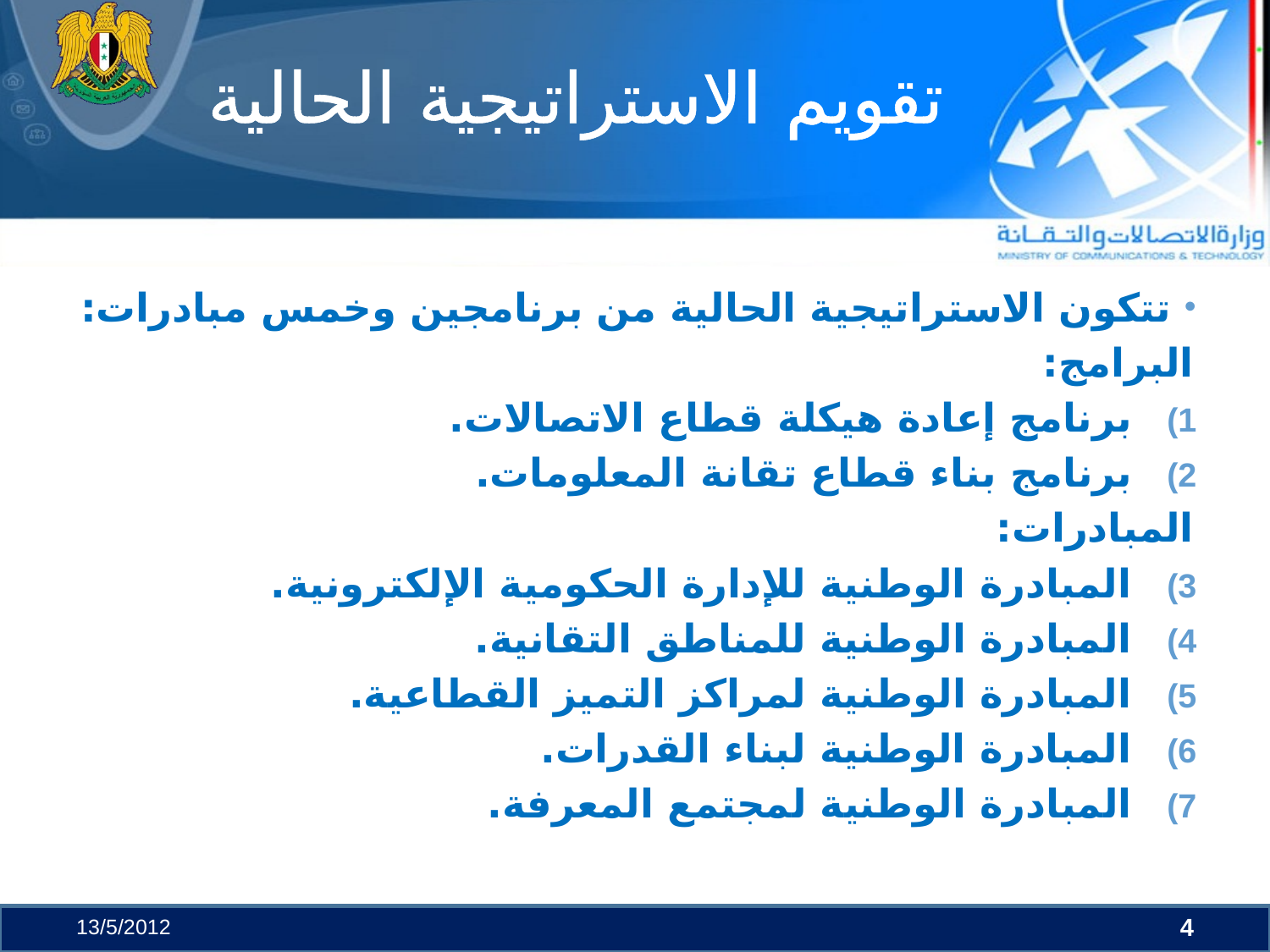

# تقويم الاستراتيجية الحالية
تتكون الاستراتيجية الحالية من برنامجين وخمس مبادرات:
البرامج:
برنامج إعادة هيكلة قطاع الاتصالات.
برنامج بناء قطاع تقانة المعلومات.
المبادرات:
المبادرة الوطنية للإدارة الحكومية الإلكترونية.
المبادرة الوطنية للمناطق التقانية.
المبادرة الوطنية لمراكز التميز القطاعية.
المبادرة الوطنية لبناء القدرات.
المبادرة الوطنية لمجتمع المعرفة.
13/5/2012
4